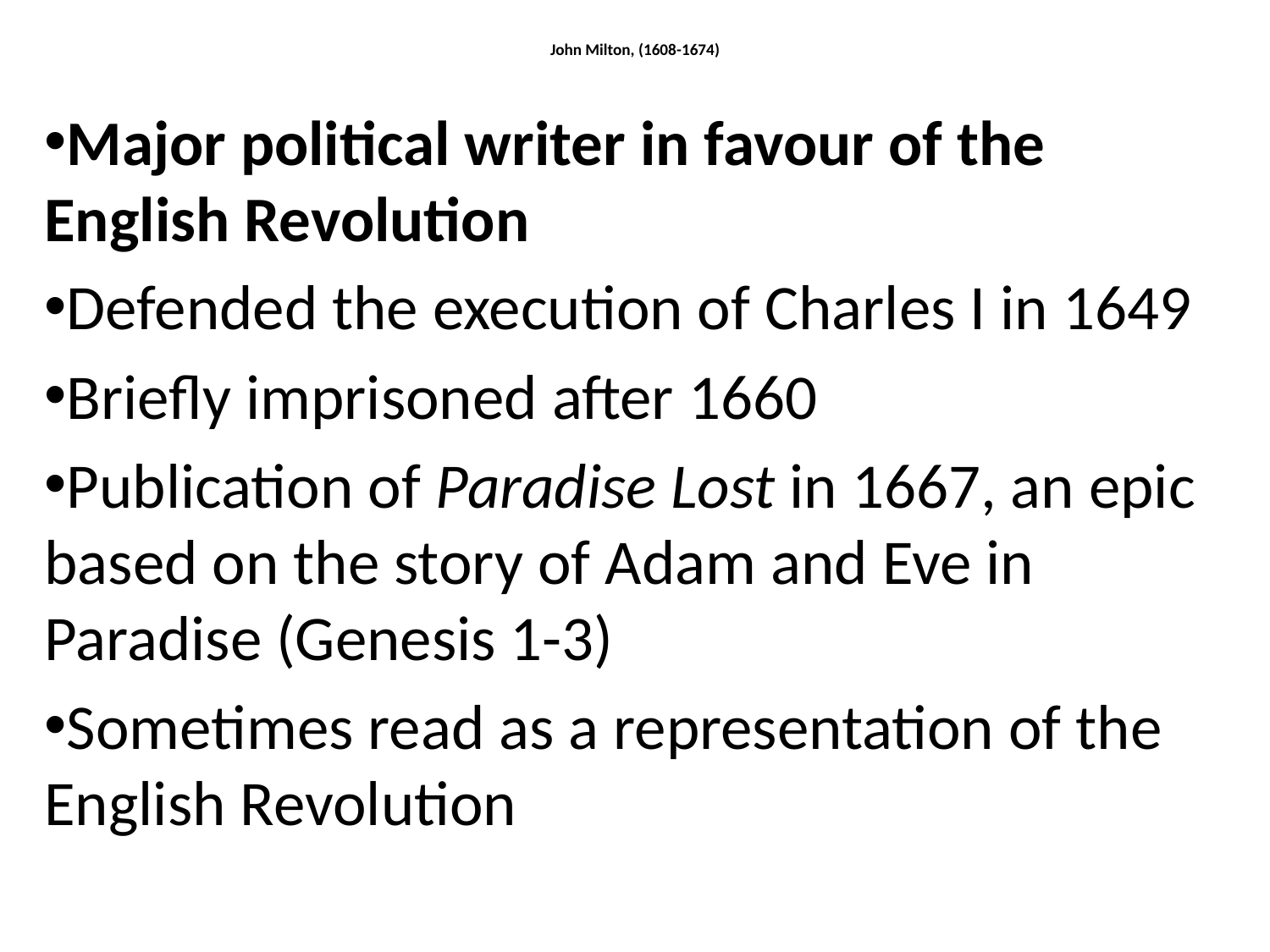

# John Milton, (1608-1674)
Major political writer in favour of the English Revolution
Defended the execution of Charles I in 1649
Briefly imprisoned after 1660
Publication of Paradise Lost in 1667, an epic based on the story of Adam and Eve in Paradise (Genesis 1-3)
Sometimes read as a representation of the English Revolution